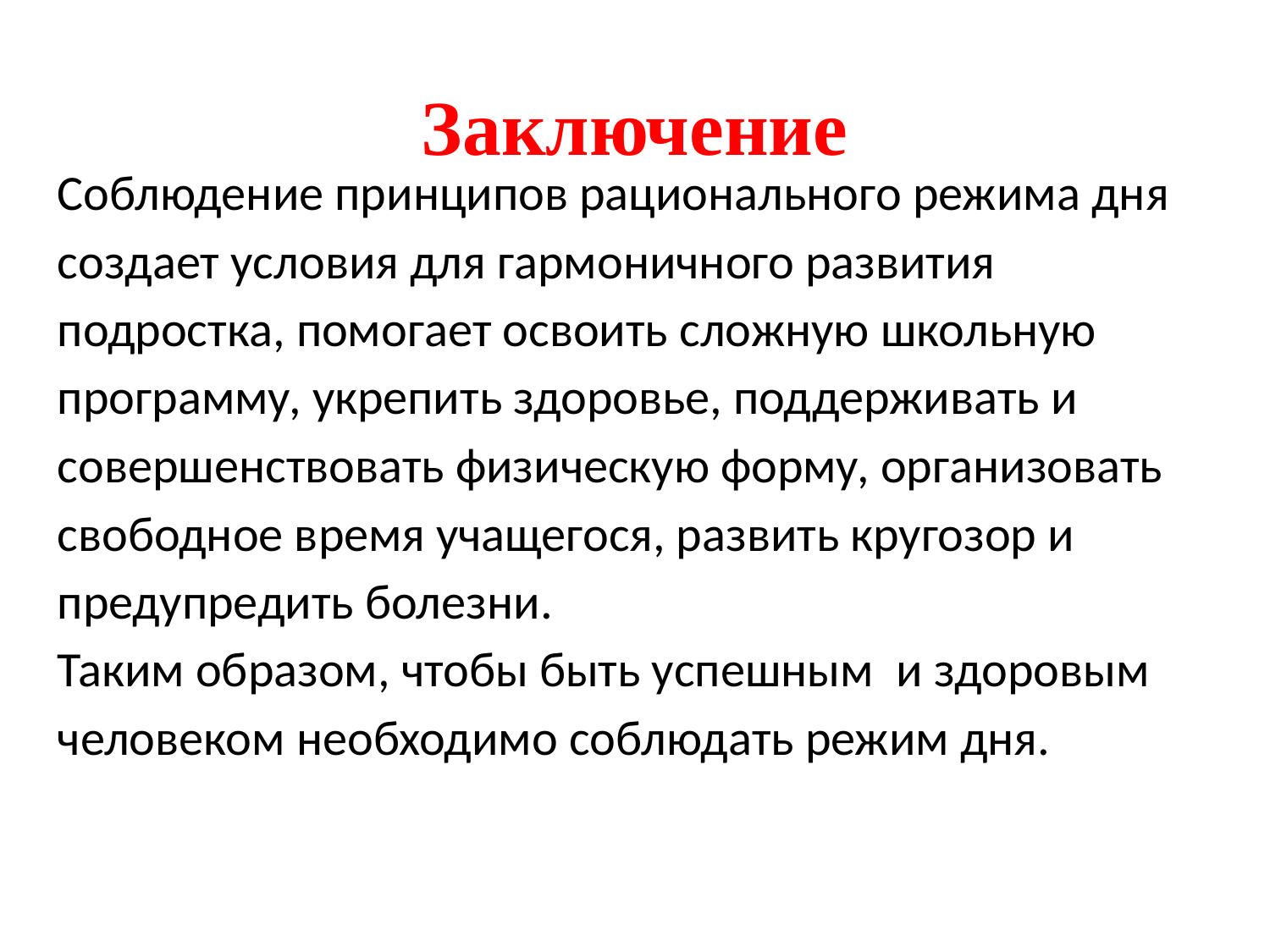

# Заключение
Соблюдение принципов рационального режима дня создает условия для гармоничного развития подростка, помогает освоить сложную школьную программу, укрепить здоровье, поддерживать и совершенствовать физическую форму, организовать свободное время учащегося, развить кругозор и предупредить болезни.
Таким образом, чтобы быть успешным  и здоровым человеком необходимо соблюдать режим дня.